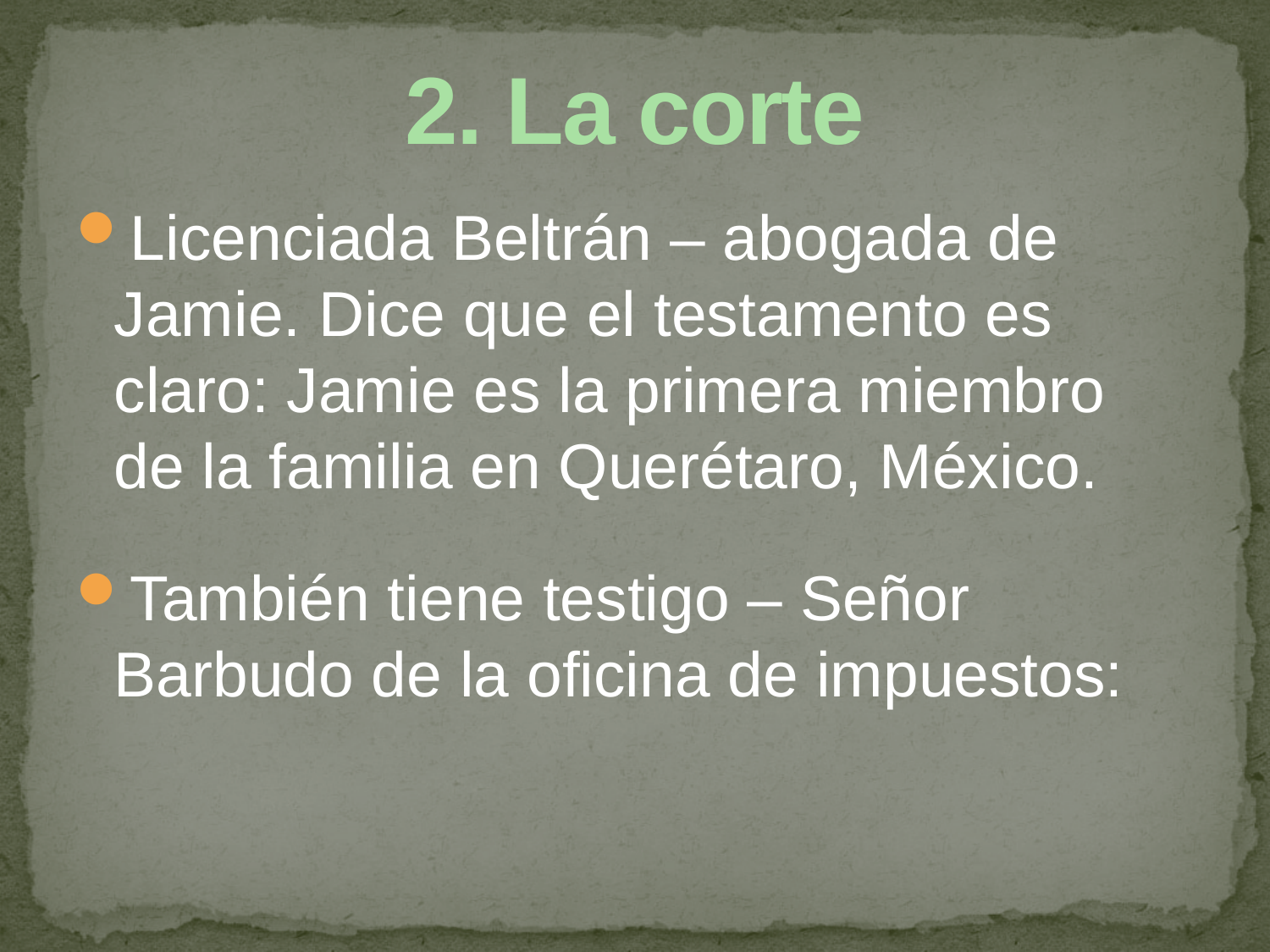

# 2. La corte
Licenciada Beltrán – abogada de Jamie. Dice que el testamento es claro: Jamie es la primera miembro de la familia en Querétaro, México.
También tiene testigo – Señor Barbudo de la oficina de impuestos: